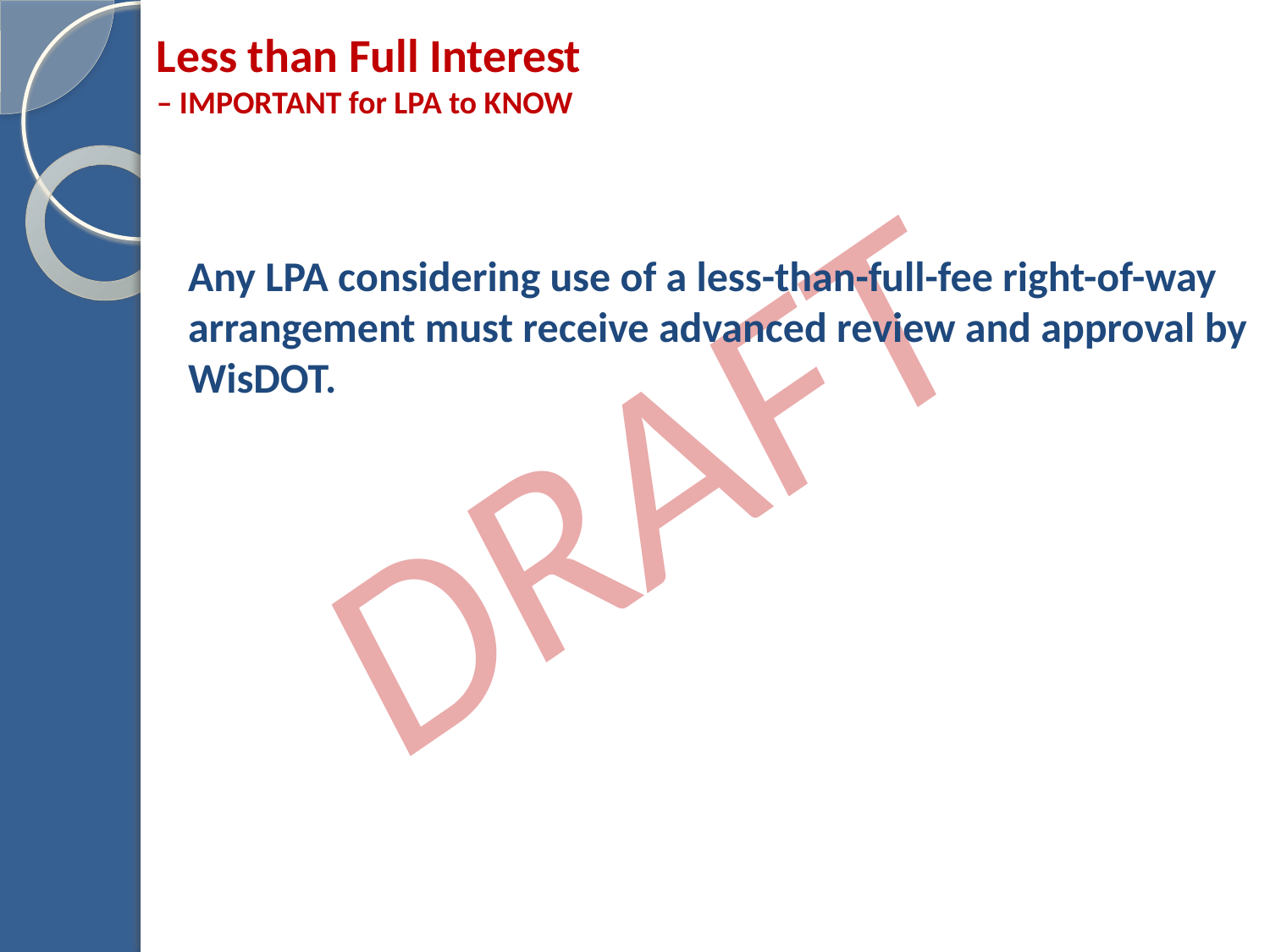

# Less than Full Interest – IMPORTANT for LPA to KNOW
Any LPA considering use of a less-than-full-fee right-of-way arrangement must receive advanced review and approval by WisDOT.

DRAFT